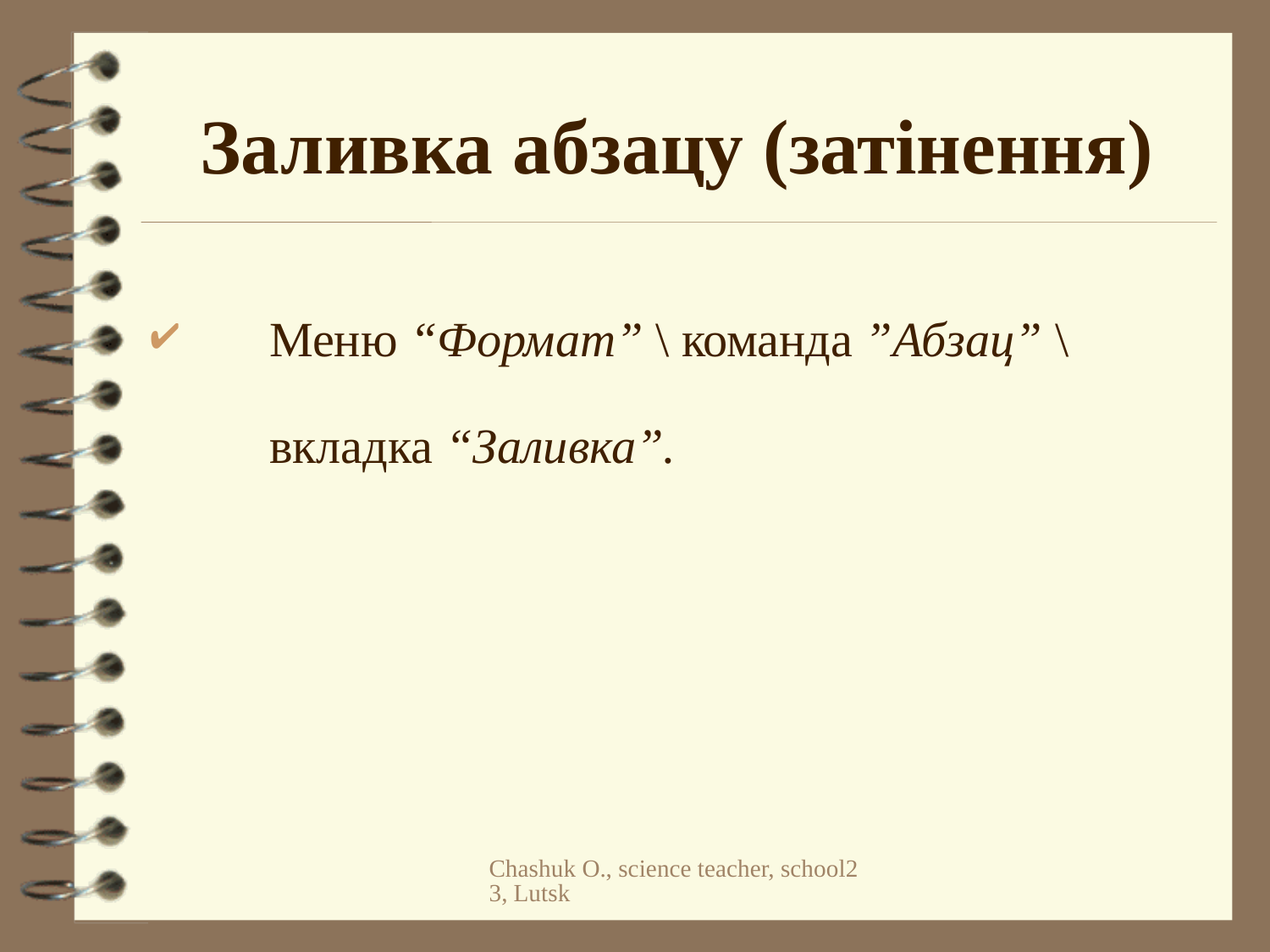

# Заливка абзацу (затінення)
Меню “Формат” \ команда ”Абзац” \ вкладка “Заливка”.
Chashuk O., science teacher, school23, Lutsk